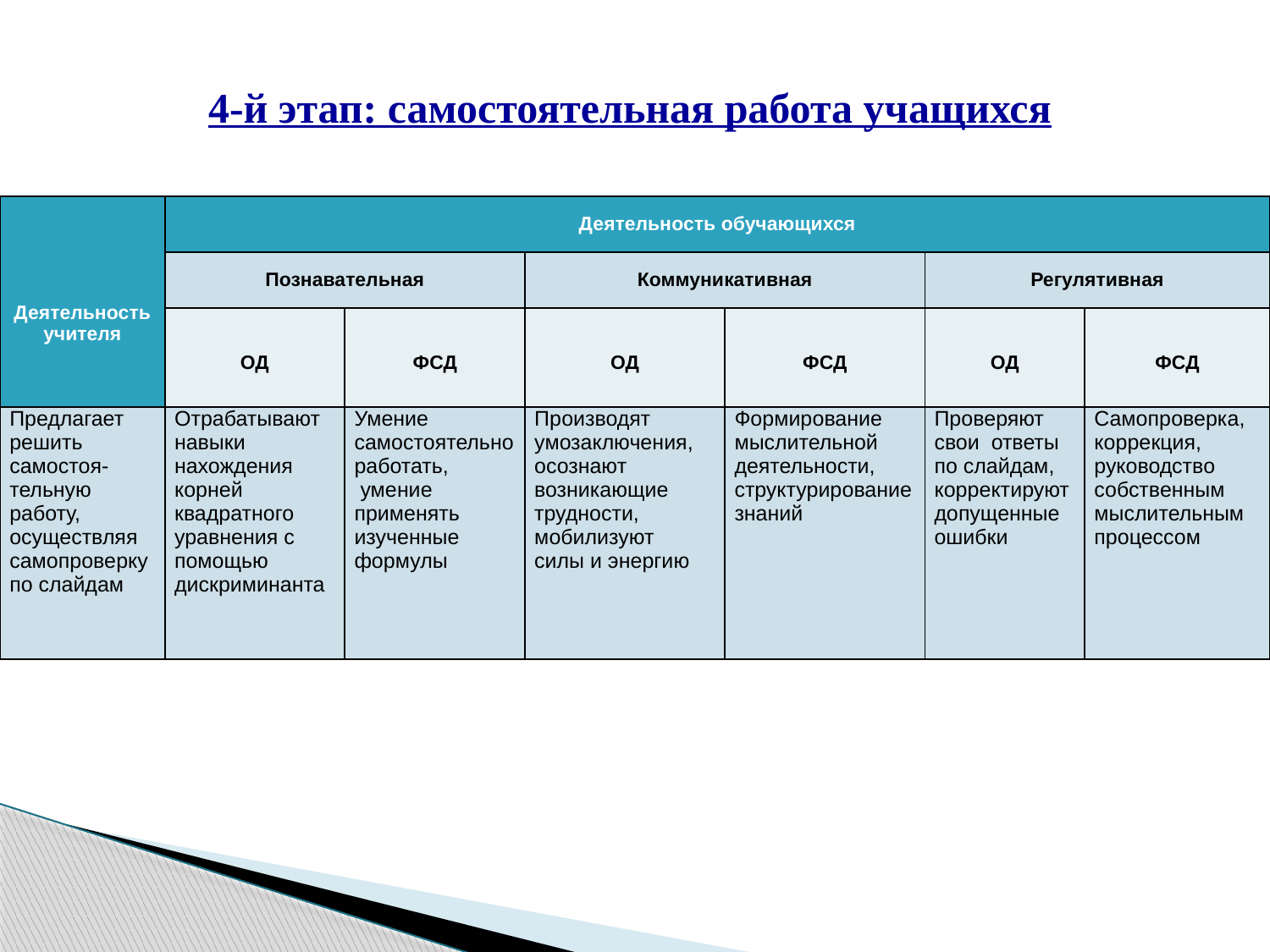

# 4-й этап: самостоятельная работа учащихся
| Деятельность учителя | Деятельность обучающихся |  |  |  |  |  |
| --- | --- | --- | --- | --- | --- | --- |
|  | Познавательная |  | Коммуникативная |  | Регулятивная |  |
|  | ОД | ФСД | ОД | ФСД | ОД | ФСД |
| Предлагает решить самостоя-тельную работу, осуществляя самопроверку по слайдам | Отрабатывают навыки нахождения корней квадратного уравнения с помощью дискриминанта | Умение самостоятельно работать, умение применять изученные формулы | Производят умозаключения, осознают возникающие трудности, мобилизуют силы и энергию | Формирование мыслительной деятельности, структурирование знаний | Проверяют свои ответы по слайдам, корректируют допущенные ошибки | Самопроверка, коррекция, руководство собственным мыслительным процессом |